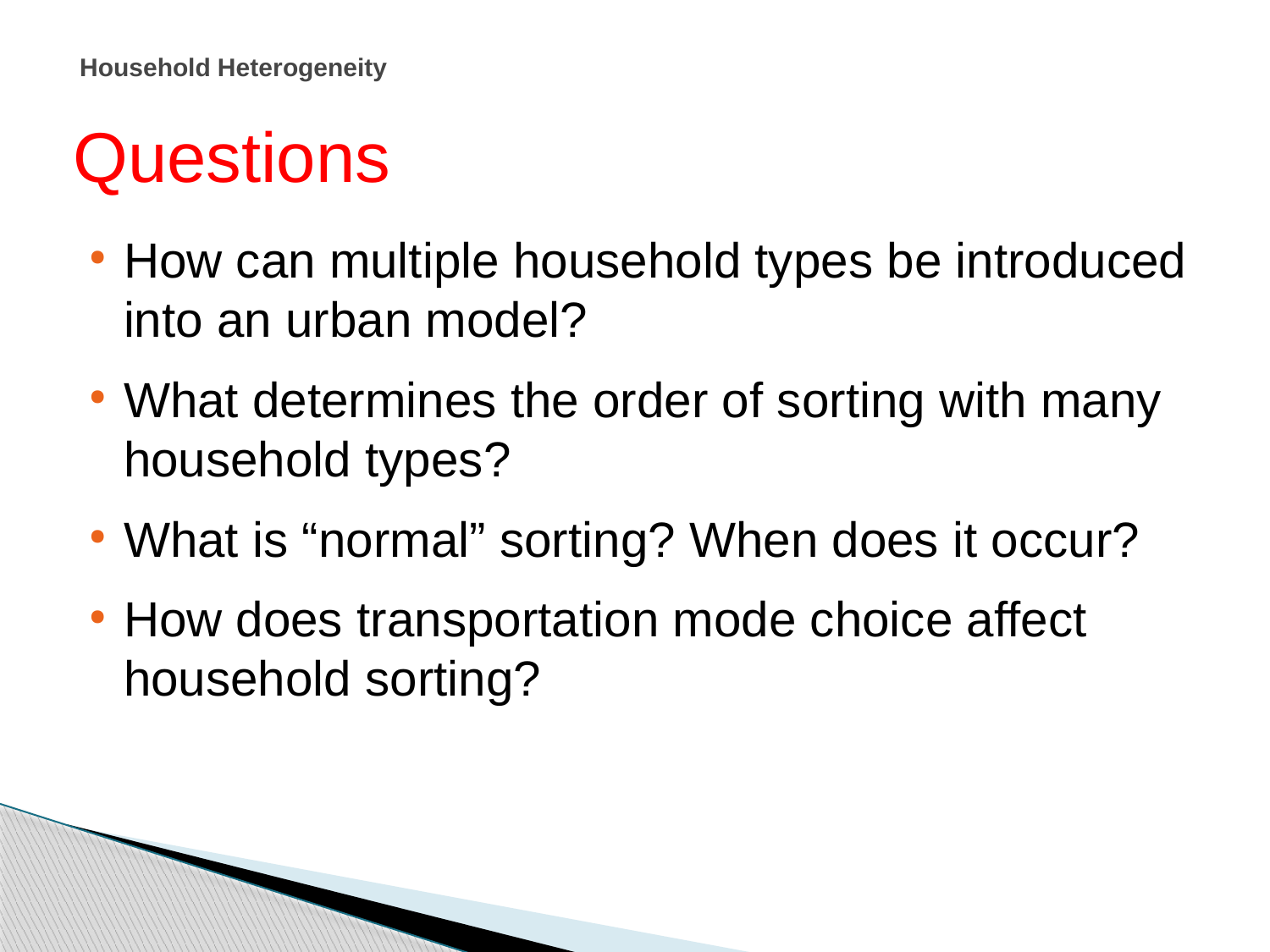

Household Heterogeneity
Questions
How can multiple household types be introduced into an urban model?
What determines the order of sorting with many household types?
What is “normal” sorting? When does it occur?
How does transportation mode choice affect household sorting?